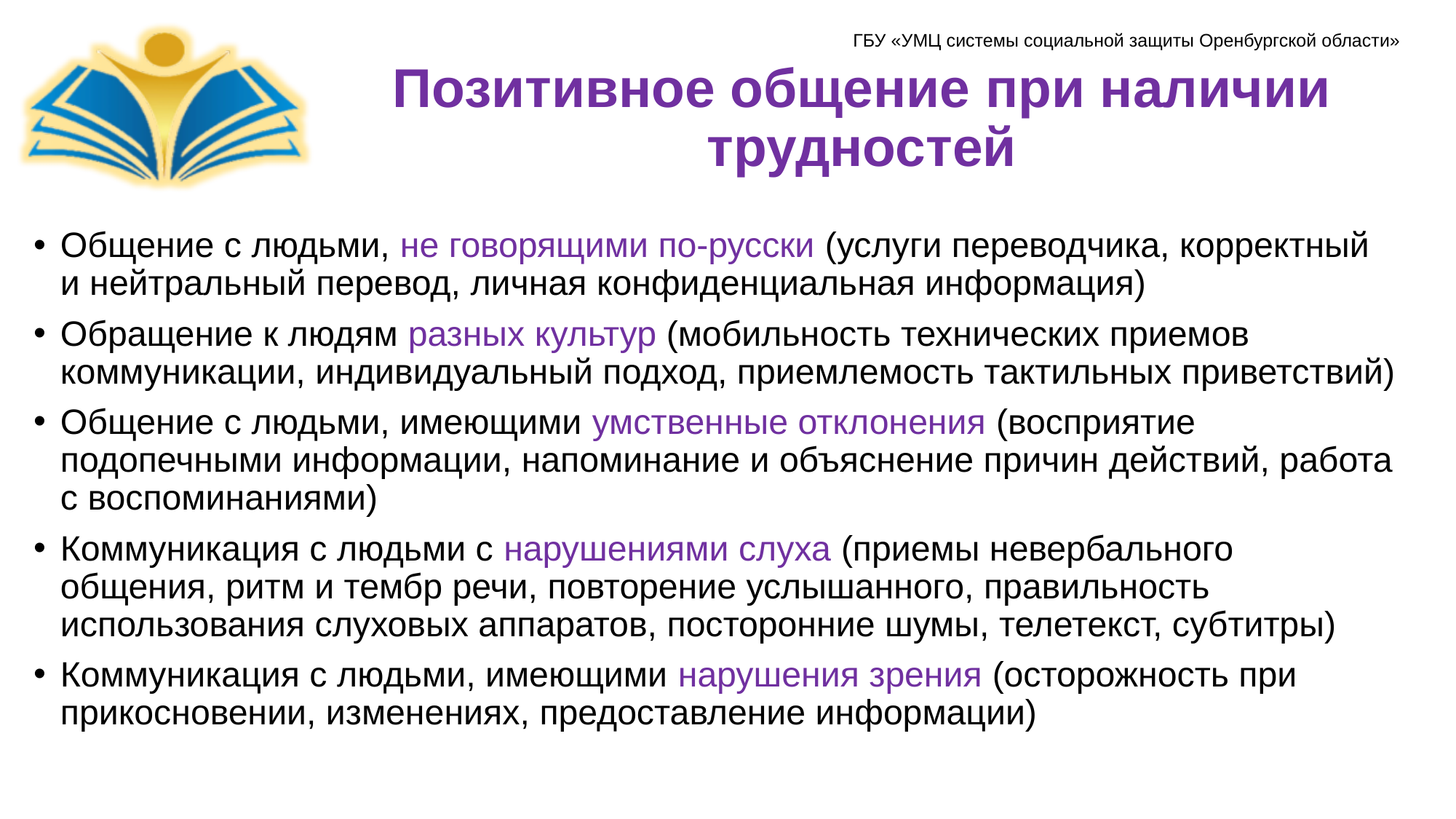

# Позитивное общение при наличии трудностей
Общение с людьми, не говорящими по-русски (услуги переводчика, корректный и нейтральный перевод, личная конфиденциальная информация)
Обращение к людям разных культур (мобильность технических приемов коммуникации, индивидуальный подход, приемлемость тактильных приветствий)
Общение с людьми, имеющими умственные отклонения (восприятие подопечными информации, напоминание и объяснение причин действий, работа с воспоминаниями)
Коммуникация с людьми с нарушениями слуха (приемы невербального общения, ритм и тембр речи, повторение услышанного, правильность использования слуховых аппаратов, посторонние шумы, телетекст, субтитры)
Коммуникация с людьми, имеющими нарушения зрения (осторожность при прикосновении, изменениях, предоставление информации)